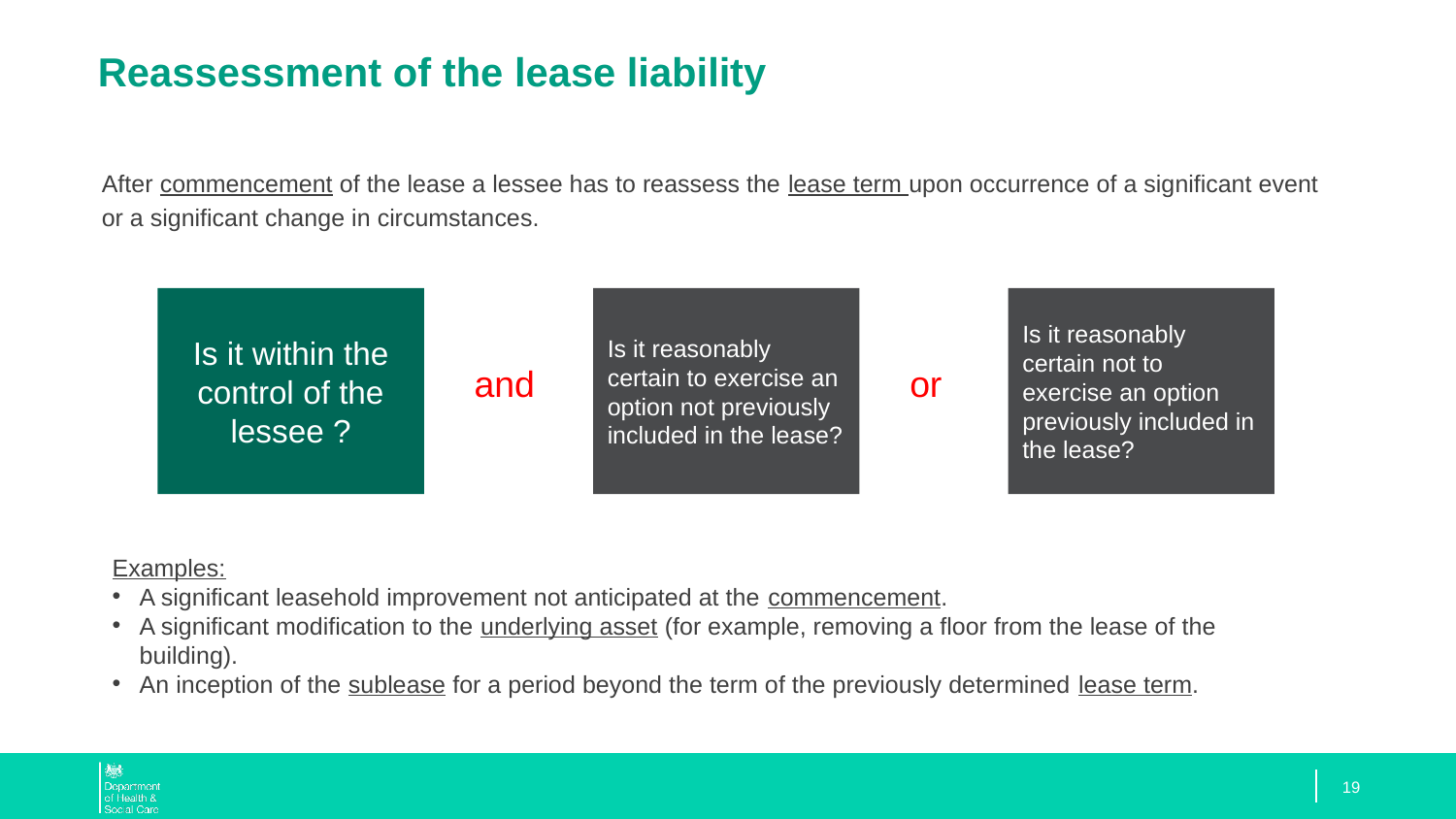

# Reassessment of the lease liability
After commencement of the lease a lessee has to reassess the lease term upon occurrence of a significant event
or a significant change in circumstances.
Is it within the control of the lessee ?
Is it reasonably certain to exercise an option not previously included in the lease?
Is it reasonably certain not to exercise an option previously included in the lease?
and
or
Examples:
A significant leasehold improvement not anticipated at the commencement.
A significant modification to the underlying asset (for example, removing a floor from the lease of the building).
An inception of the sublease for a period beyond the term of the previously determined lease term.